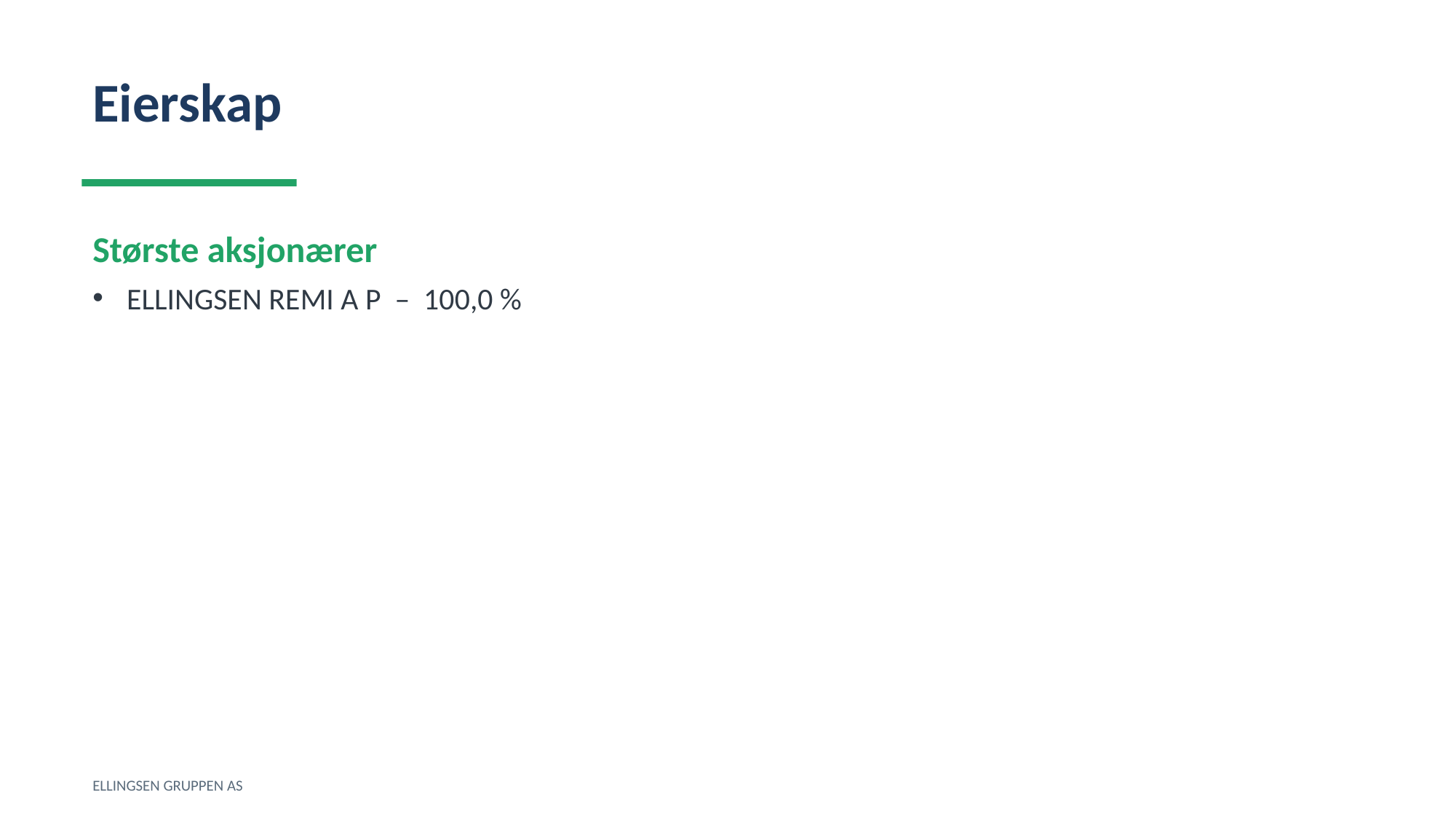

Eierskap

Største aksjonærer
ELLINGSEN REMI A P  –  100,0 %
ELLINGSEN GRUPPEN AS